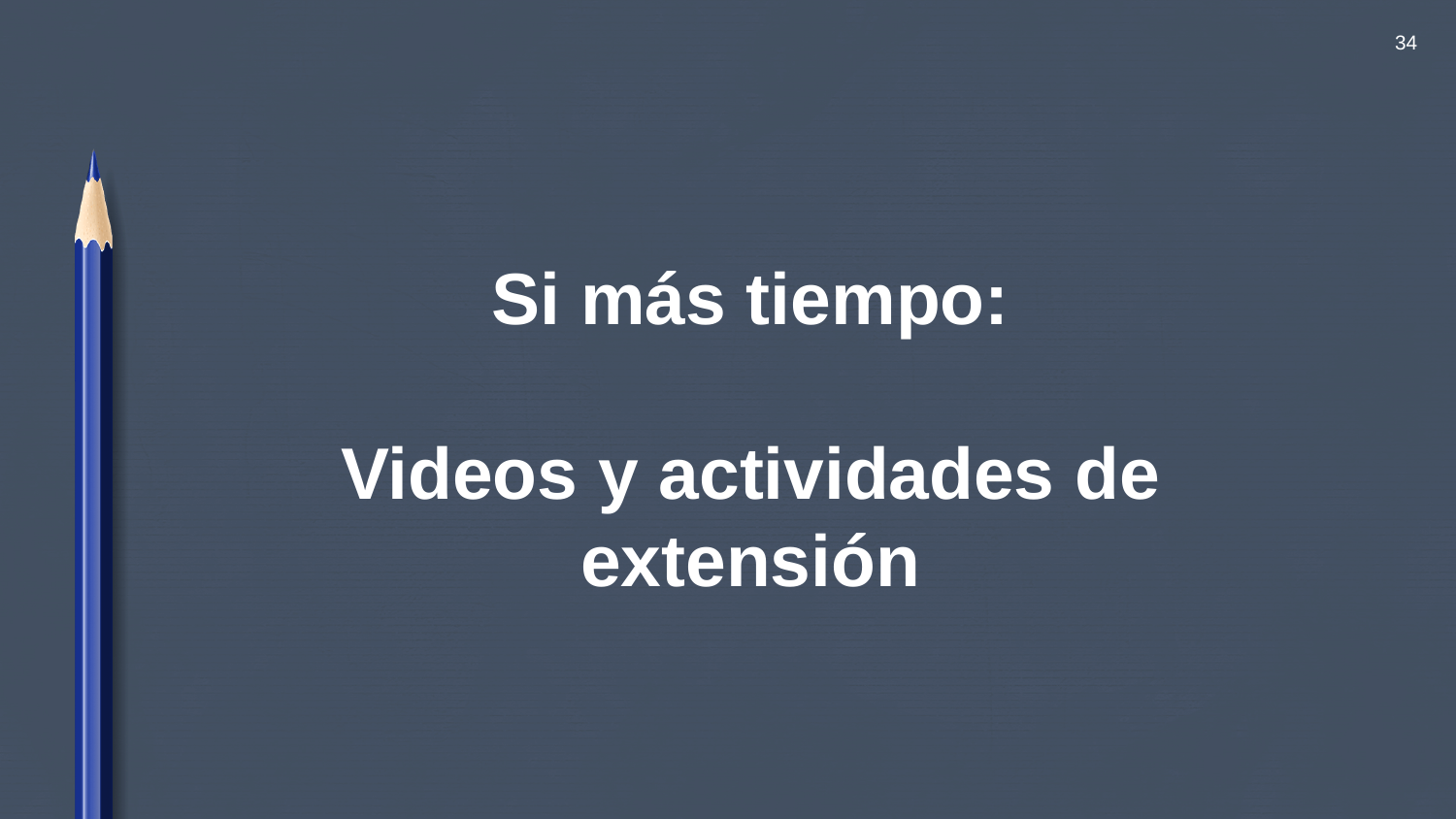

34

Si más tiempo:

Videos y actividades de extensión